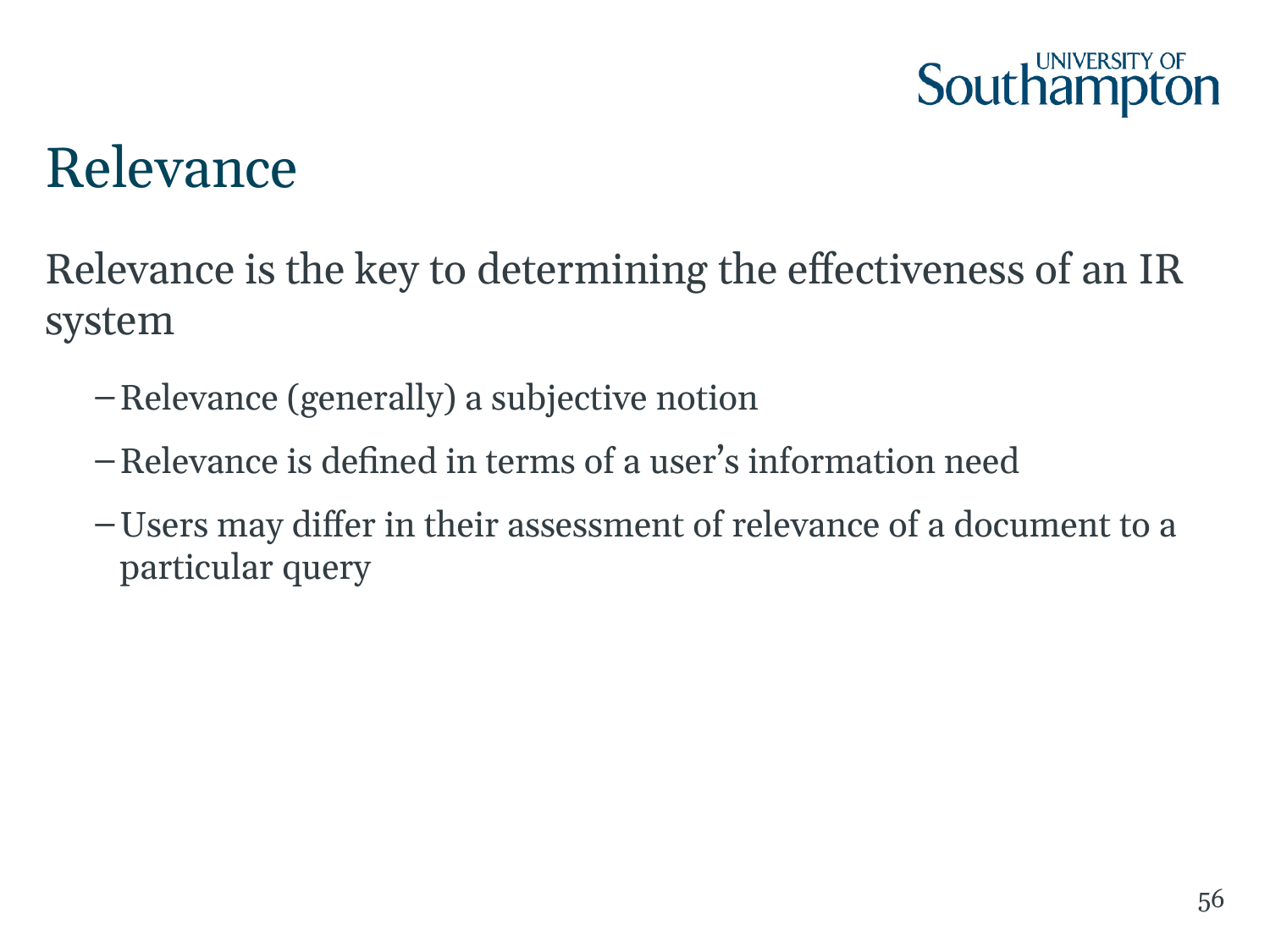

# Relevance
Relevance is the key to determining the effectiveness of an IR system
Relevance (generally) a subjective notion
Relevance is defined in terms of a user’s information need
Users may differ in their assessment of relevance of a document to a particular query
56